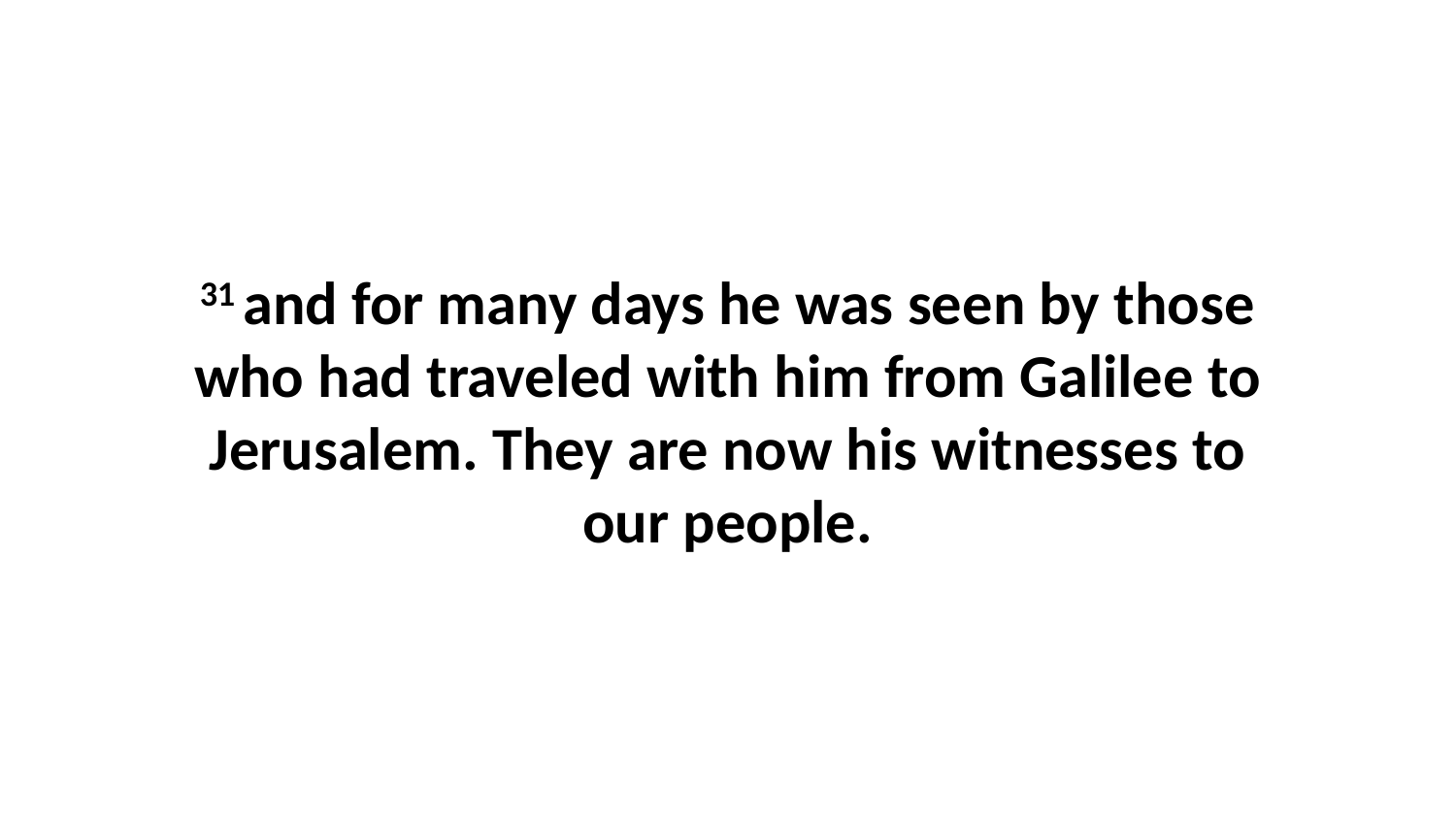

31 and for many days he was seen by those who had traveled with him from Galilee to Jerusalem. They are now his witnesses to our people.